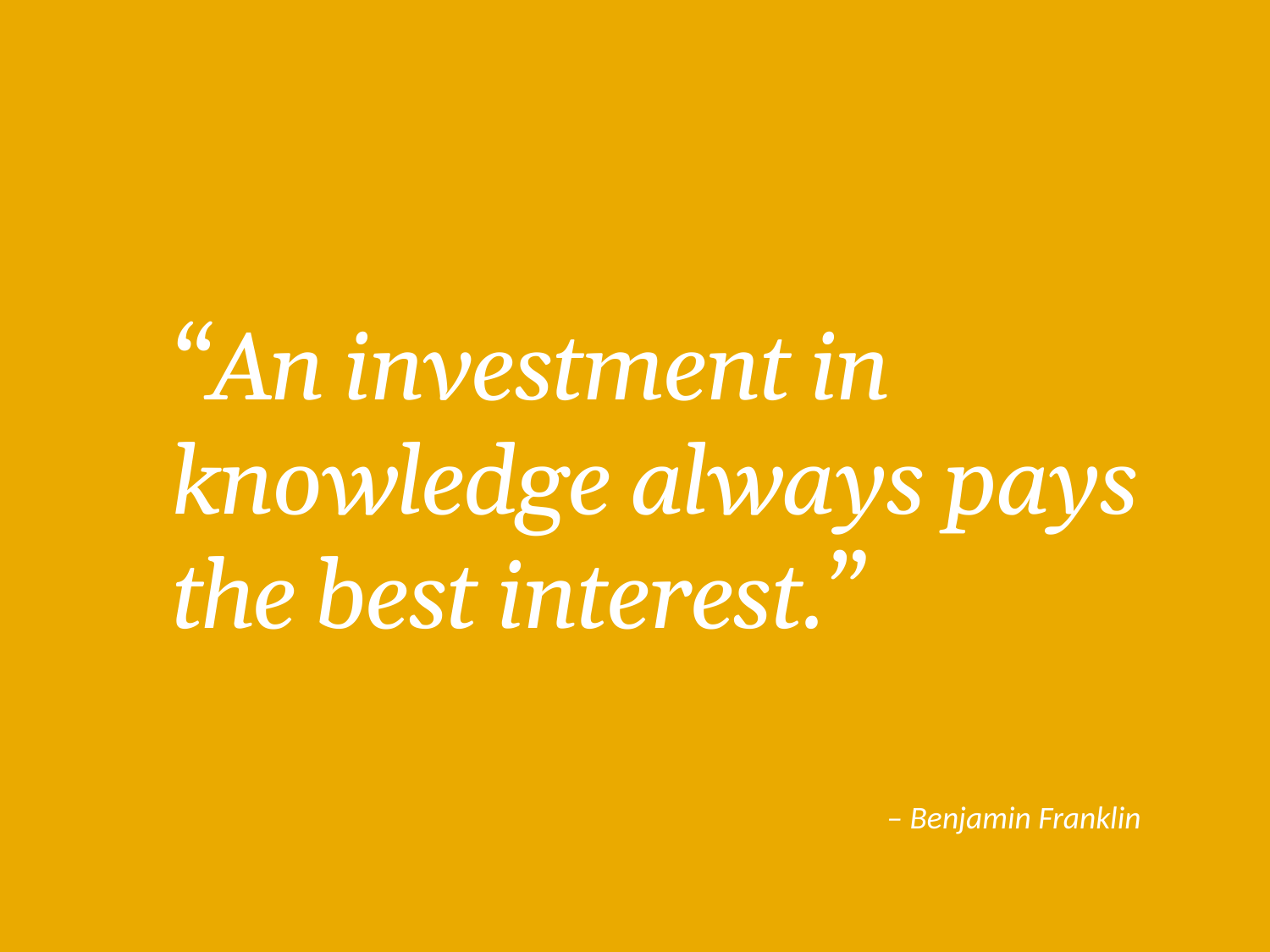

“An investment in knowledge always pays the best interest.”
– Benjamin Franklin